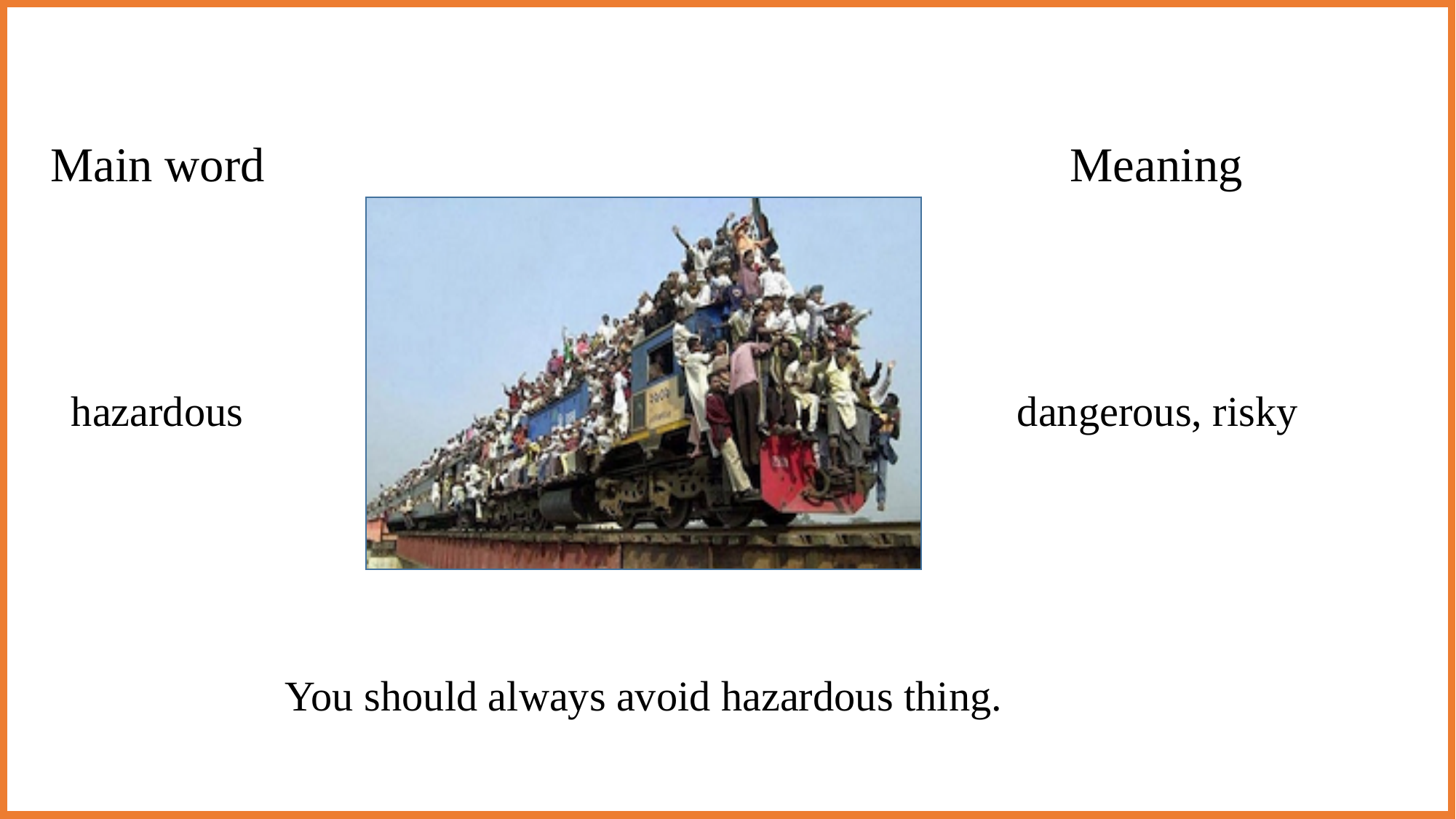

Main word
Meaning

hazardous
dangerous, risky
You should always avoid hazardous thing.